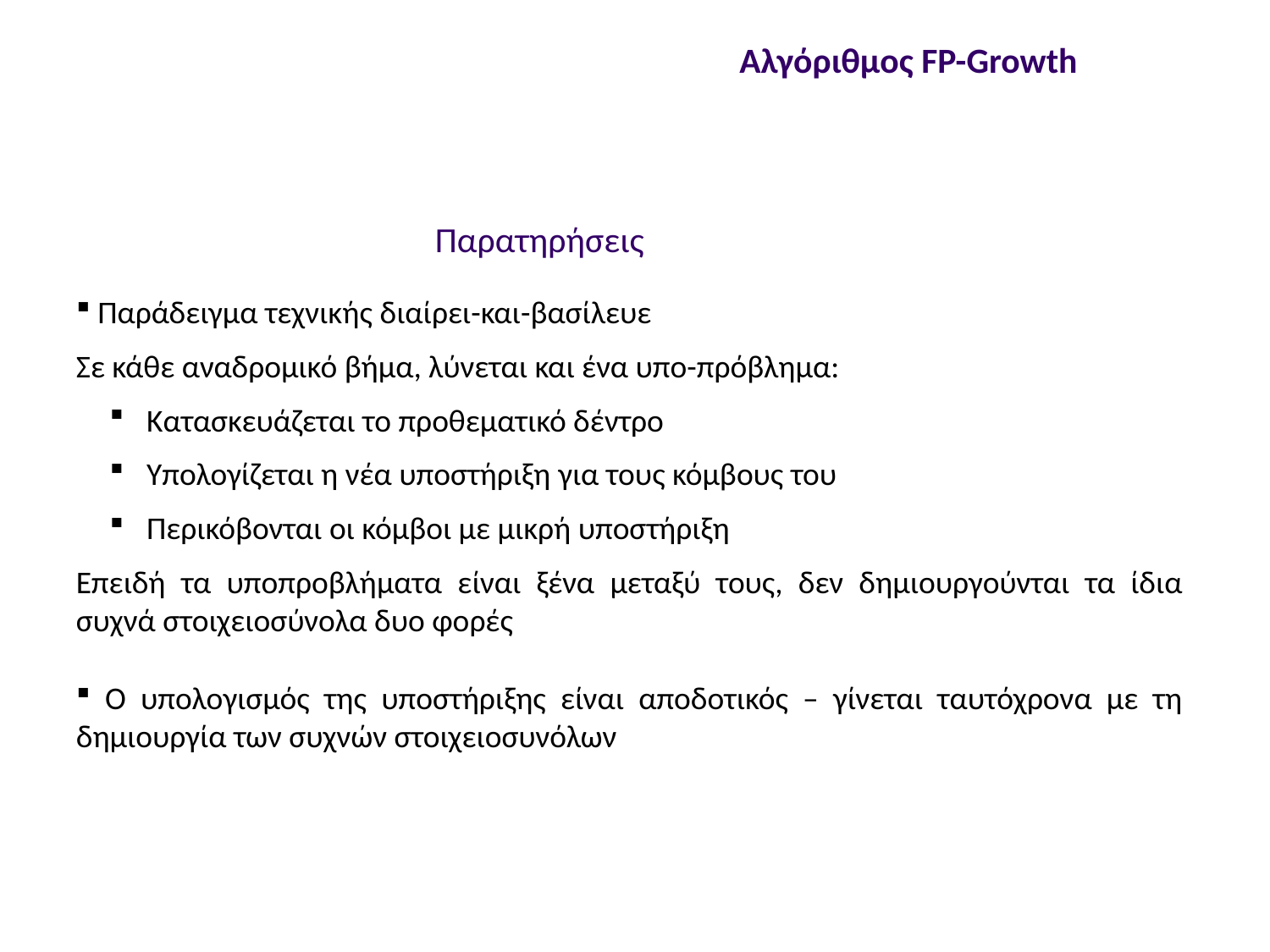

Αλγόριθμος FP-Growth
Παρατηρήσεις
 Παράδειγμα τεχνικής διαίρει-και-βασίλευε
Σε κάθε αναδρομικό βήμα, λύνεται και ένα υπο-πρόβλημα:
 Κατασκευάζεται το προθεματικό δέντρο
 Υπολογίζεται η νέα υποστήριξη για τους κόμβους του
 Περικόβονται οι κόμβοι με μικρή υποστήριξη
Επειδή τα υποπροβλήματα είναι ξένα μεταξύ τους, δεν δημιουργούνται τα ίδια συχνά στοιχειοσύνολα δυο φορές

 Ο υπολογισμός της υποστήριξης είναι αποδοτικός – γίνεται ταυτόχρονα με τη δημιουργία των συχνών στοιχειοσυνόλων